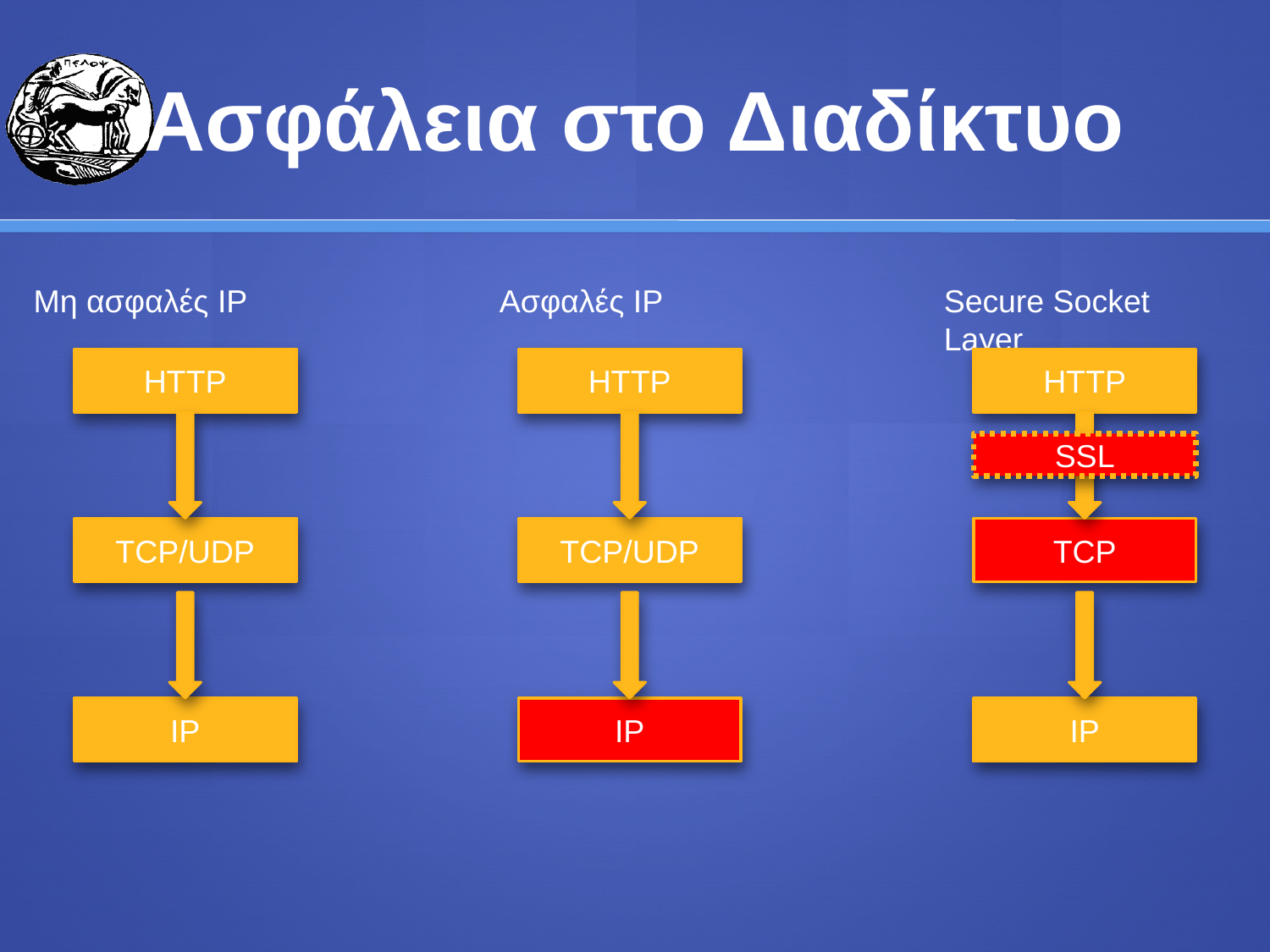

# Ασφάλεια στο Διαδίκτυο
Μη ασφαλές IP
HTTP

TCP/UDP

IP
Aσφαλές IP
HTTP

TCP/UDP

IP
Secure Socket Layer
HTTP

SSL
TCP

IP